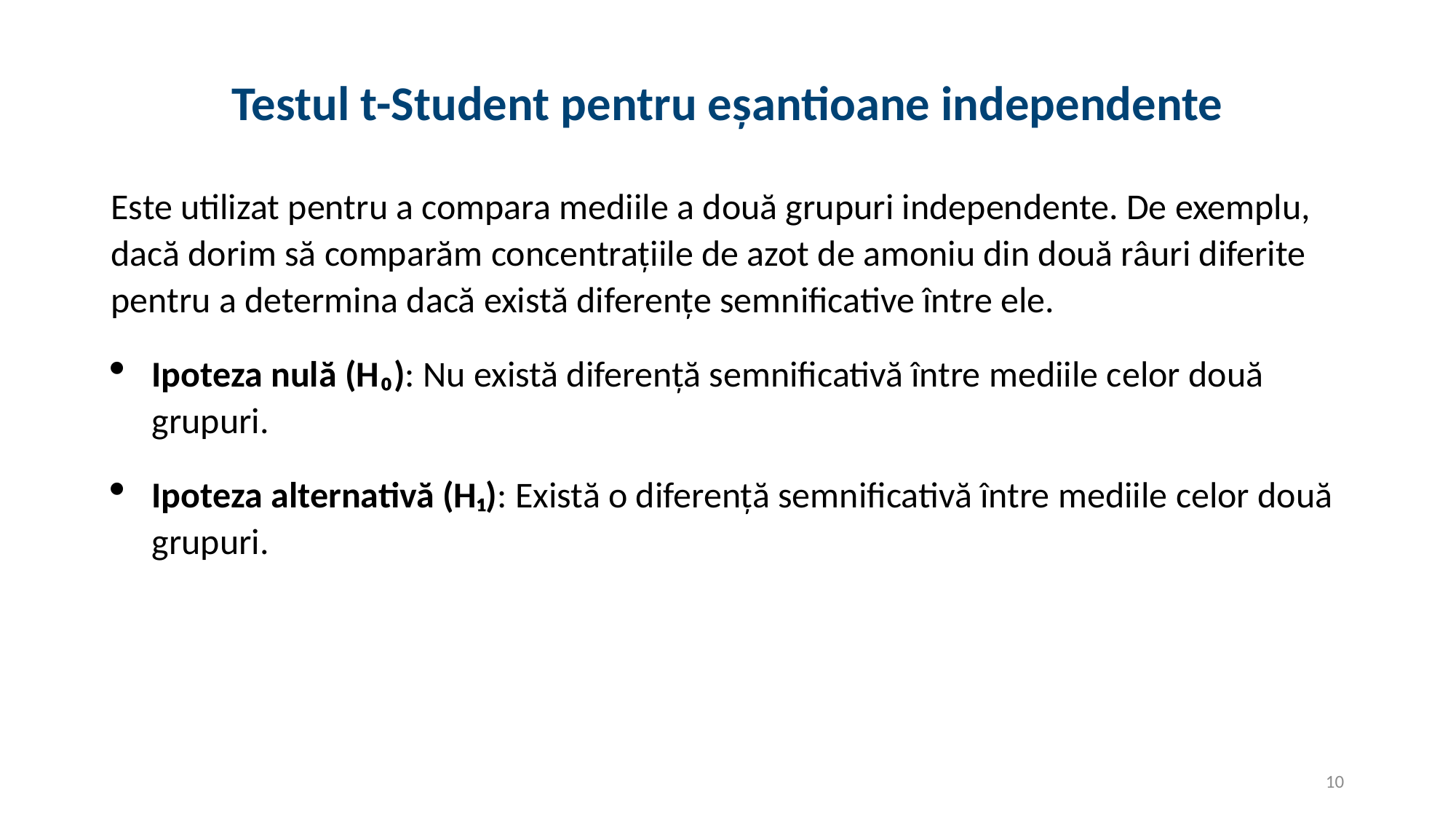

# Testul t-Student pentru eșantioane independente
Este utilizat pentru a compara mediile a două grupuri independente. De exemplu, dacă dorim să comparăm concentrațiile de azot de amoniu din două râuri diferite pentru a determina dacă există diferențe semnificative între ele.
Ipoteza nulă (H₀): Nu există diferență semnificativă între mediile celor două grupuri.
Ipoteza alternativă (H₁): Există o diferență semnificativă între mediile celor două grupuri.
10